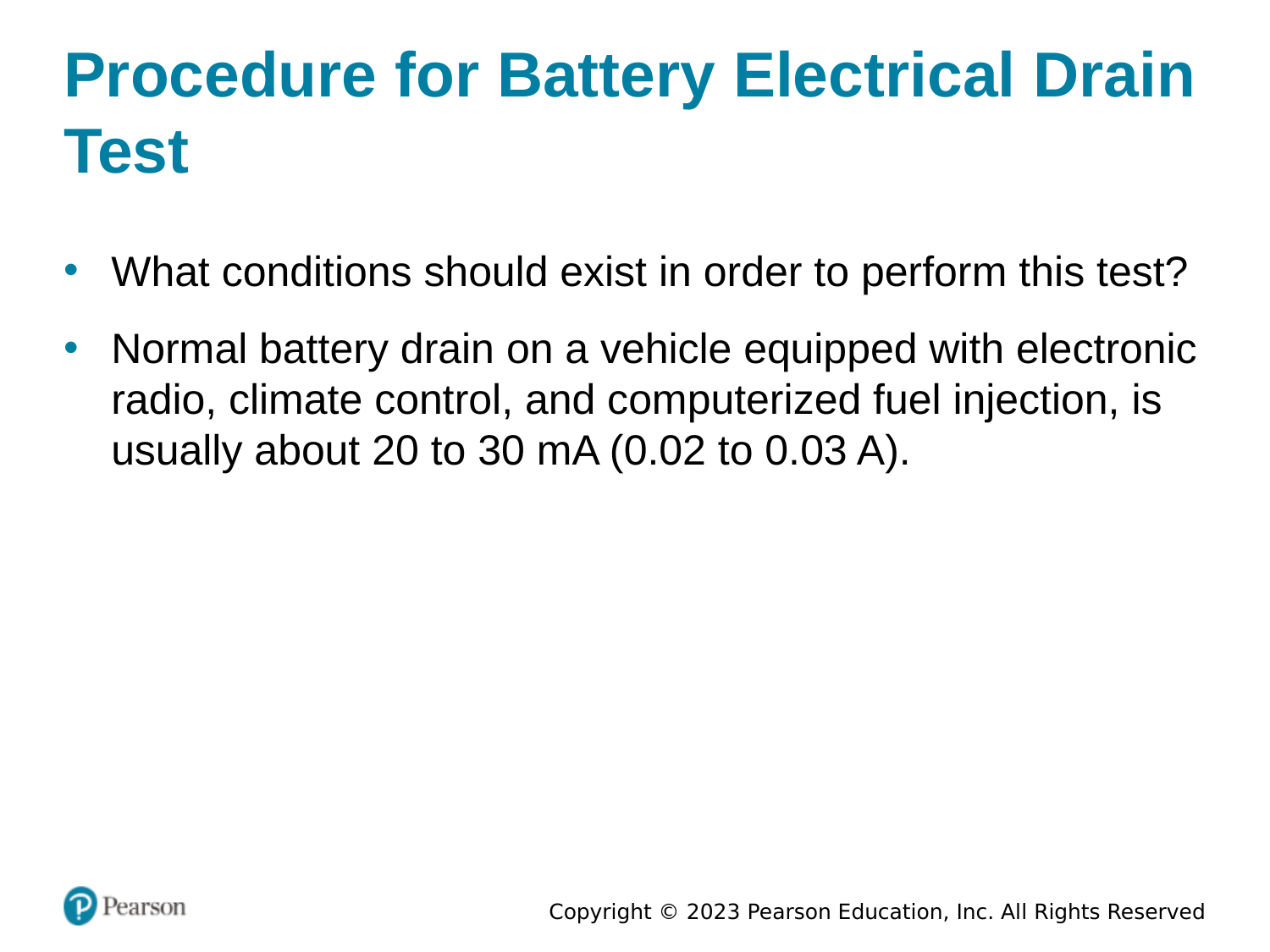

# Procedure for Battery Electrical Drain Test
What conditions should exist in order to perform this test?
Normal battery drain on a vehicle equipped with electronic radio, climate control, and computerized fuel injection, is usually about 20 to 30 mA (0.02 to 0.03 A).